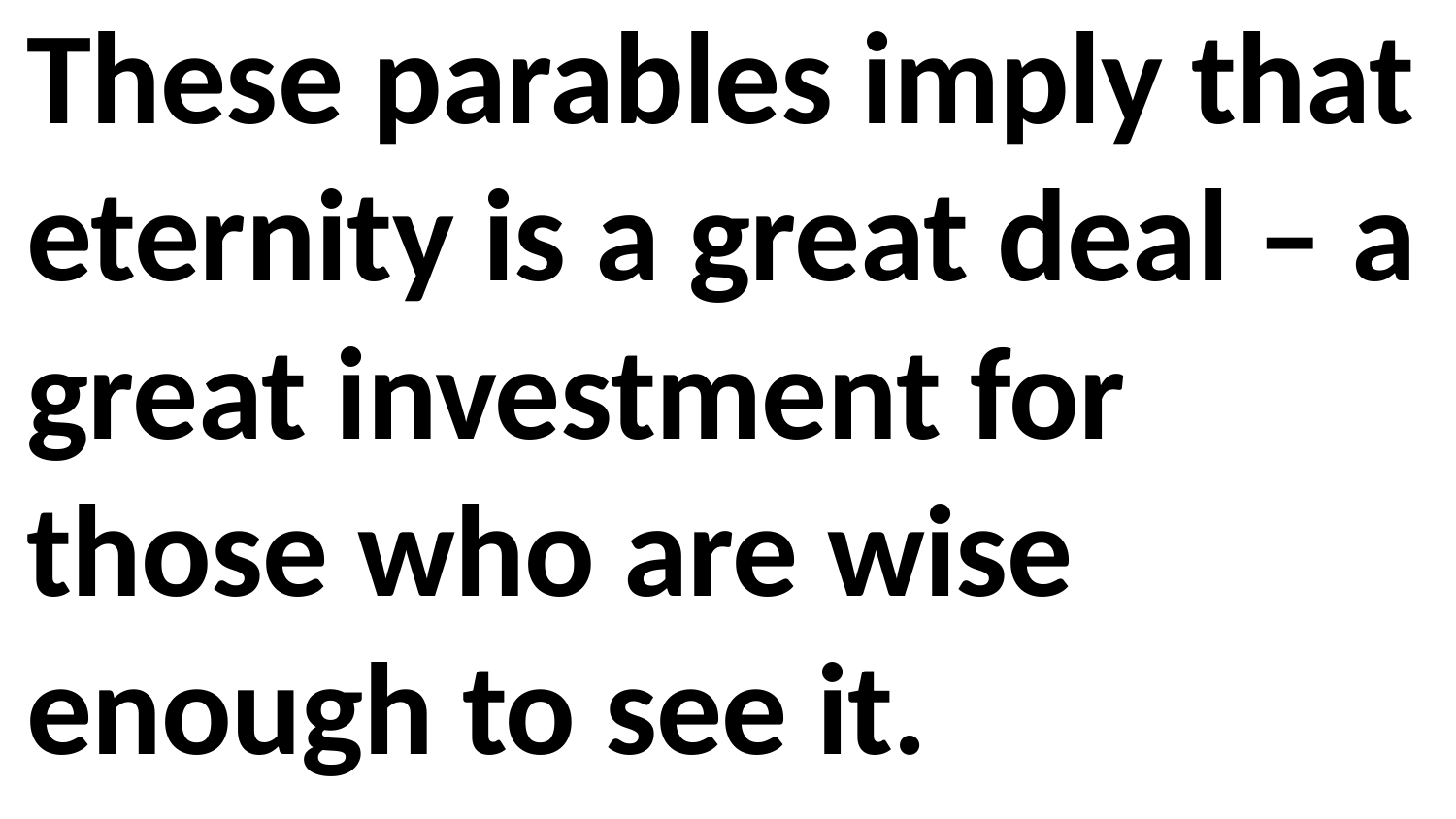

These parables imply that eternity is a great deal – a great investment for those who are wise enough to see it.